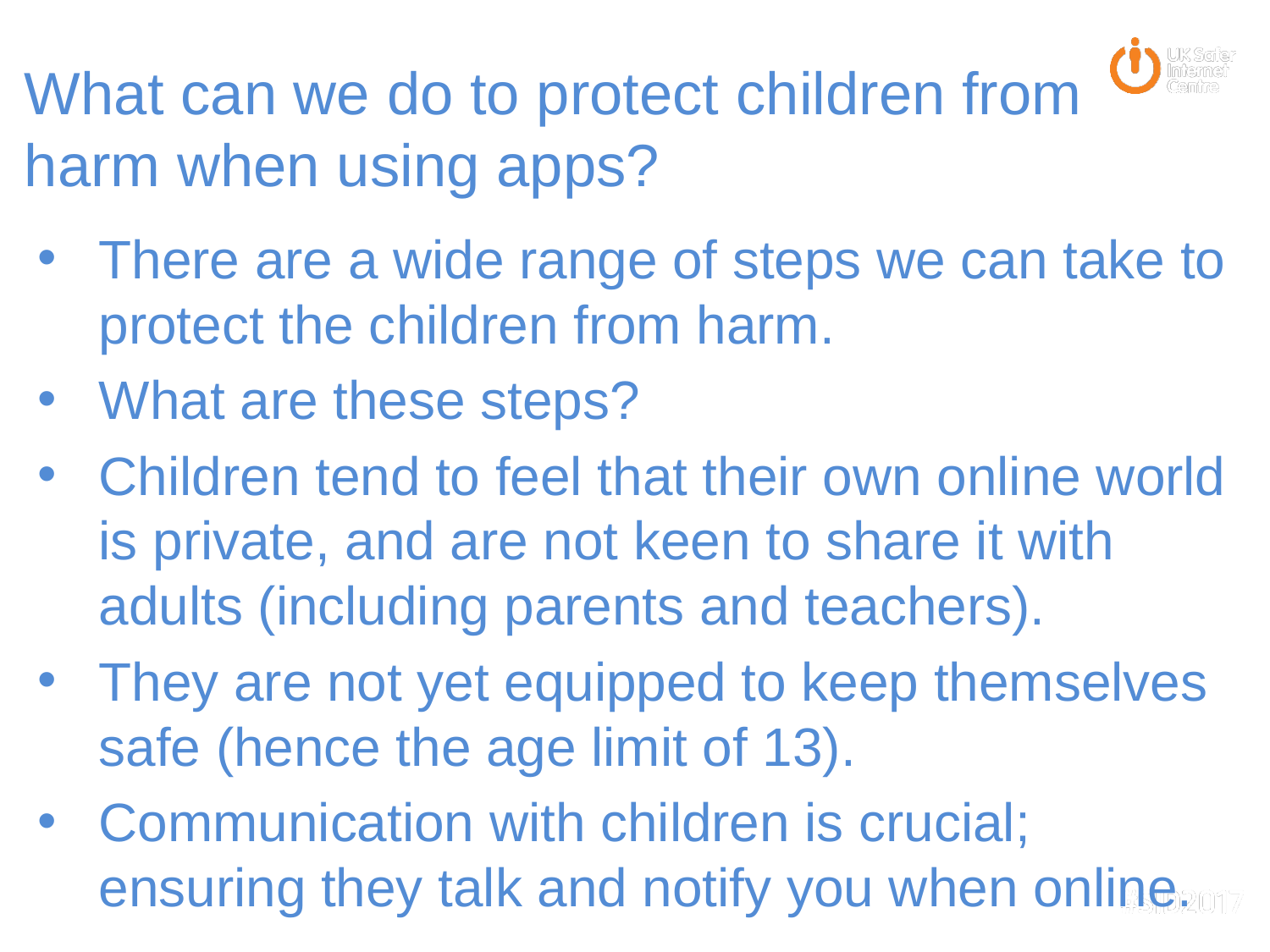

# What can we do to protect children from harm when using apps?
There are a wide range of steps we can take to protect the children from harm.
What are these steps?
Children tend to feel that their own online world is private, and are not keen to share it with adults (including parents and teachers).
They are not yet equipped to keep themselves safe (hence the age limit of 13).
Communication with children is crucial; ensuring they talk and notify you when online.